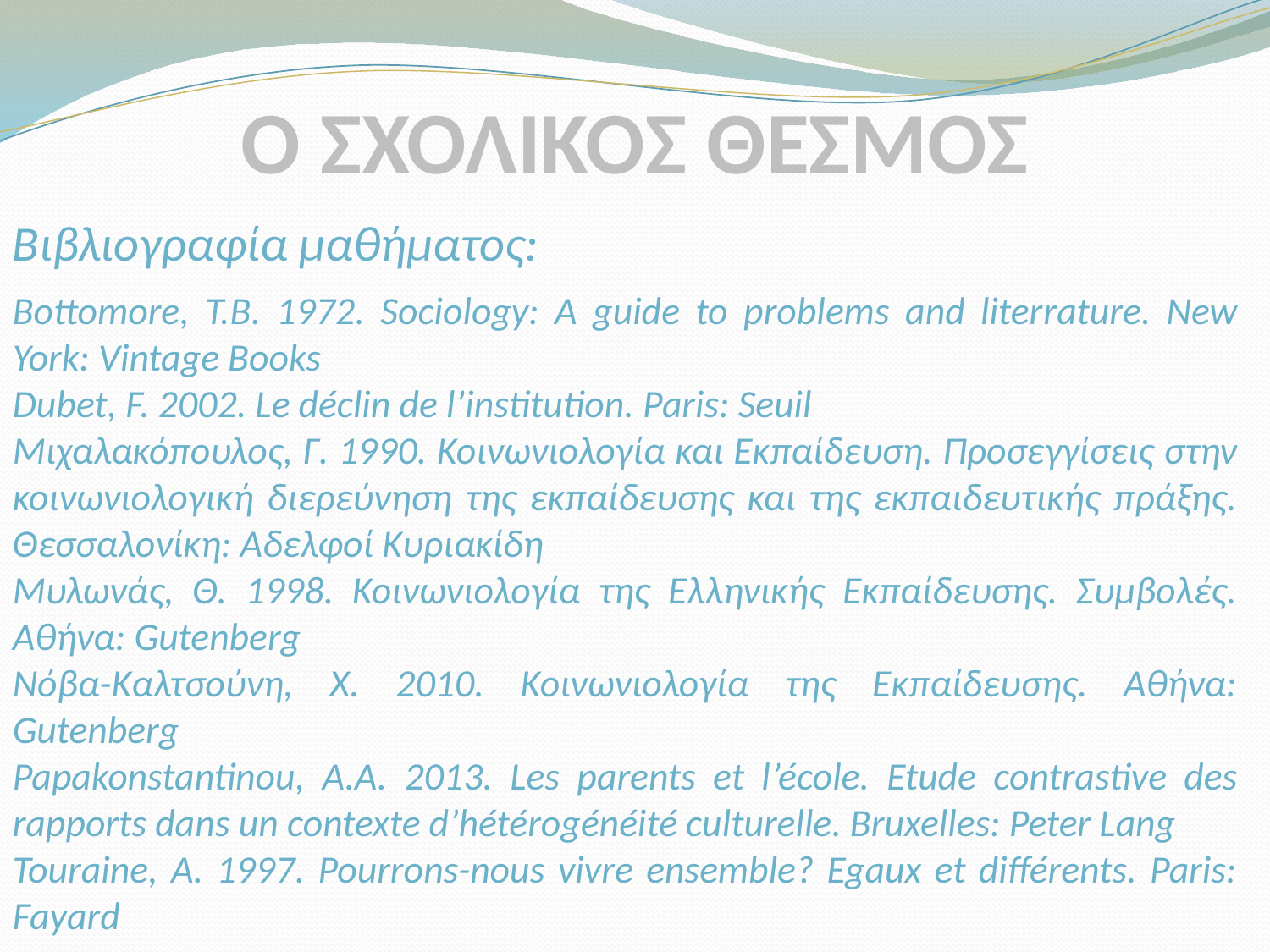

Ο ΣΧΟΛΙΚΟΣ ΘΕΣΜΟΣ
Βιβλιογραφία μαθήματος:
Bottomore, T.B. 1972. Sociology: A guide to problems and literrature. New York: Vintage Books
Dubet, F. 2002. Le déclin de l’institution. Paris: Seuil
Μιχαλακόπουλος, Γ. 1990. Κοινωνιολογία και Εκπαίδευση. Προσεγγίσεις στην κοινωνιολογική διερεύνηση της εκπαίδευσης και της εκπαιδευτικής πράξης. Θεσσαλονίκη: Αδελφοί Κυριακίδη
Μυλωνάς, Θ. 1998. Κοινωνιολογία της Ελληνικής Εκπαίδευσης. Συμβολές. Αθήνα: Gutenberg
Νόβα-Καλτσούνη, Χ. 2010. Κοινωνιολογία της Εκπαίδευσης. Αθήνα: Gutenberg
Papakonstantinou, A.A. 2013. Les parents et l’école. Etude contrastive des rapports dans un contexte d’hétérogénéité culturelle. Bruxelles: Peter Lang
Touraine, A. 1997. Pourrons-nous vivre ensemble? Egaux et différents. Paris: Fayard